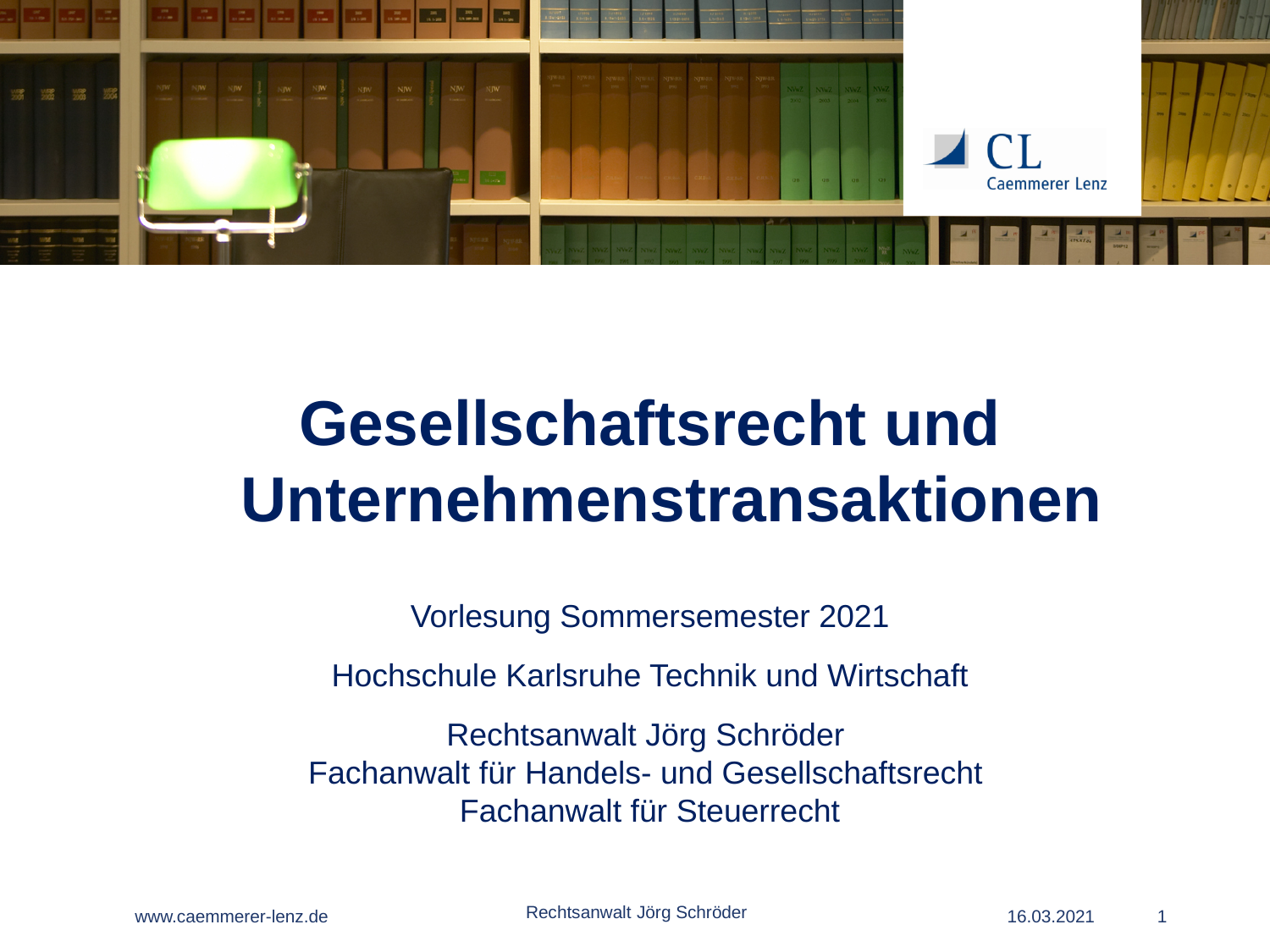

Gesellschaftsrecht und Unternehmenstransaktionen

Vorlesung Sommersemester 2021

Hochschule Karlsruhe Technik und Wirtschaft

Rechtsanwalt Jörg Schröder
Fachanwalt für Handels- und Gesellschaftsrecht
Fachanwalt für Steuerrecht